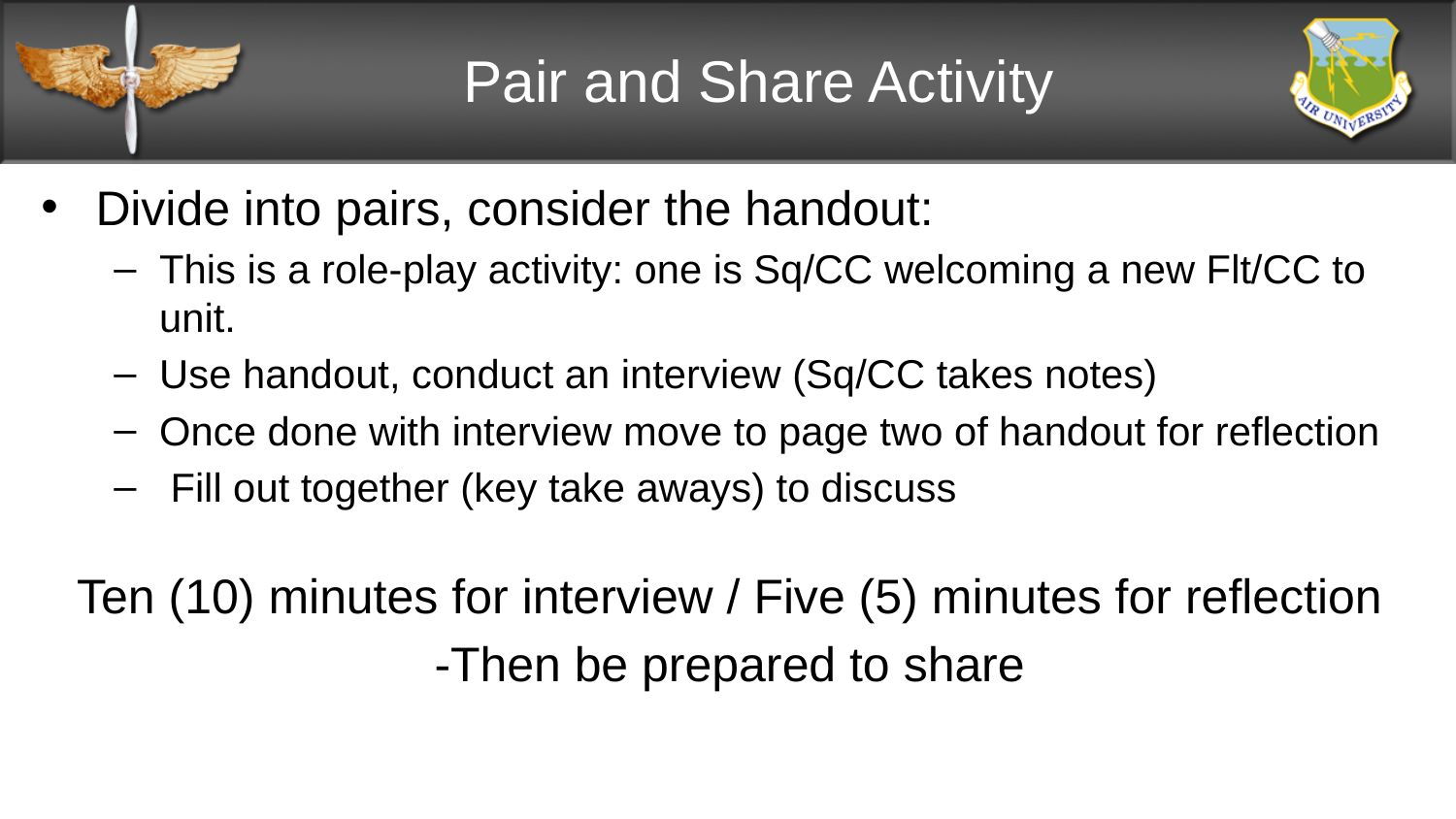

# Pair and Share Activity
Divide into pairs, consider the handout:
This is a role-play activity: one is Sq/CC welcoming a new Flt/CC to unit.
Use handout, conduct an interview (Sq/CC takes notes)
Once done with interview move to page two of handout for reflection
 Fill out together (key take aways) to discuss

Ten (10) minutes for interview / Five (5) minutes for reflection
-Then be prepared to share